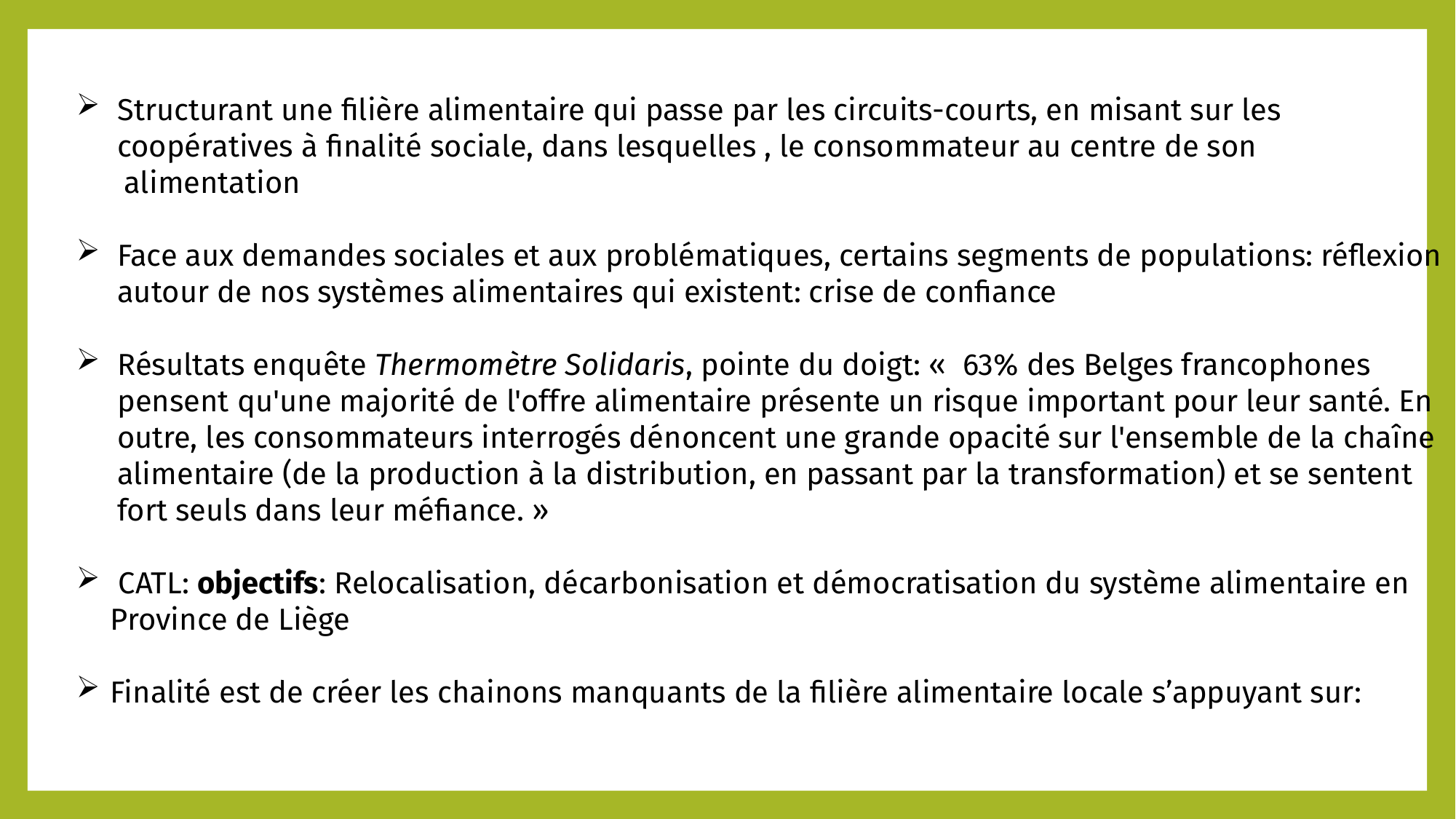

Structurant une filière alimentaire qui passe par les circuits-courts, en misant sur les coopératives à finalité sociale, dans lesquelles , le consommateur au centre de son
      alimentation

Face aux demandes sociales et aux problématiques, certains segments de populations: réflexion autour de nos systèmes alimentaires qui existent: crise de confiance

Résultats enquête Thermomètre Solidaris, pointe du doigt: «  63% des Belges francophones pensent qu'une majorité de l'offre alimentaire présente un risque important pour leur santé. En outre, les consommateurs interrogés dénoncent une grande opacité sur l'ensemble de la chaîne alimentaire (de la production à la distribution, en passant par la transformation) et se sentent fort seuls dans leur méfiance. »

 CATL: objectifs: Relocalisation, décarbonisation et démocratisation du système alimentaire en Province de Liège

Finalité est de créer les chainons manquants de la filière alimentaire locale s’appuyant sur: